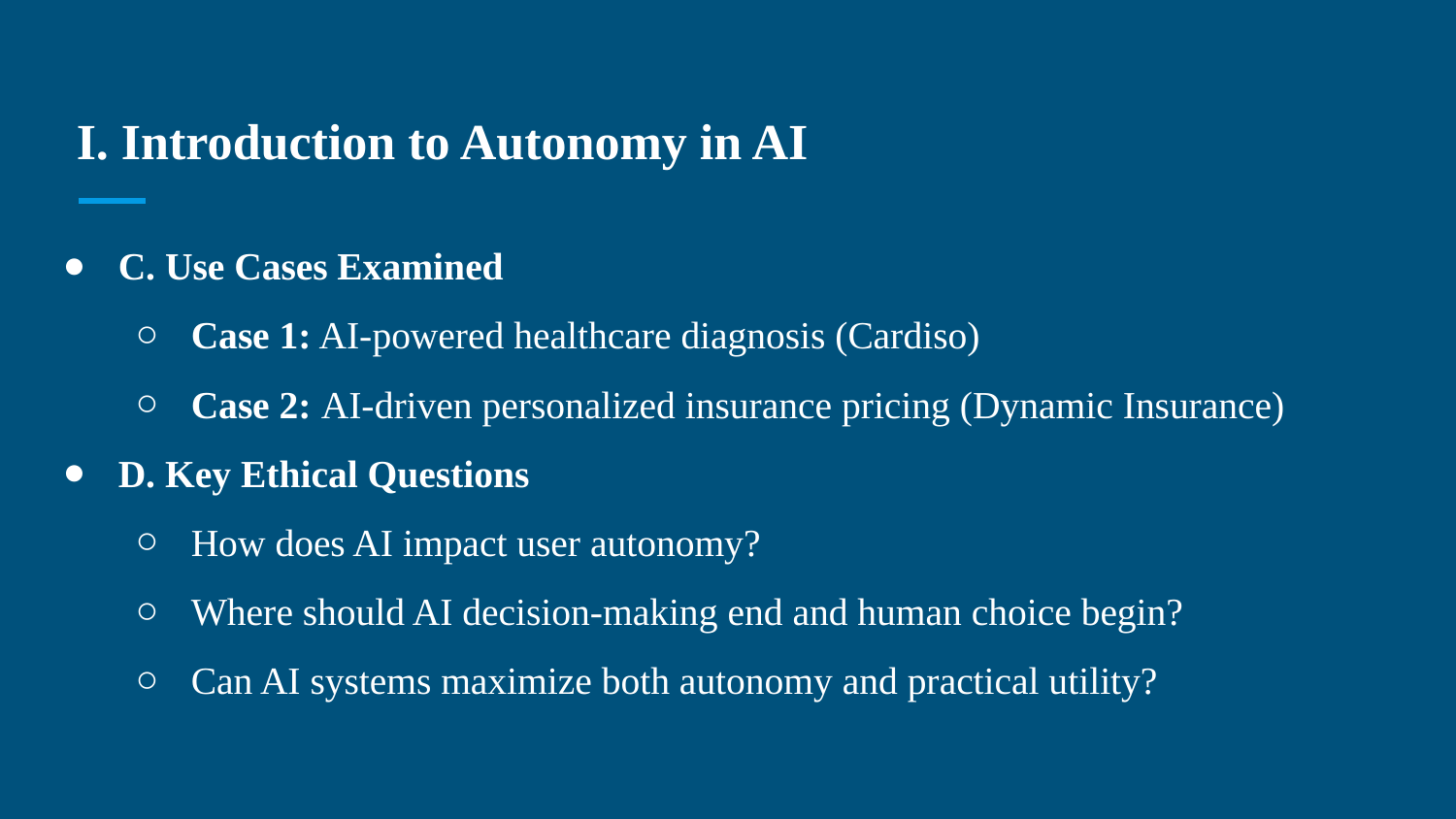

# I. Introduction to Autonomy in AI
C. Use Cases Examined
Case 1: AI-powered healthcare diagnosis (Cardiso)
Case 2: AI-driven personalized insurance pricing (Dynamic Insurance)
D. Key Ethical Questions
How does AI impact user autonomy?
Where should AI decision-making end and human choice begin?
Can AI systems maximize both autonomy and practical utility?